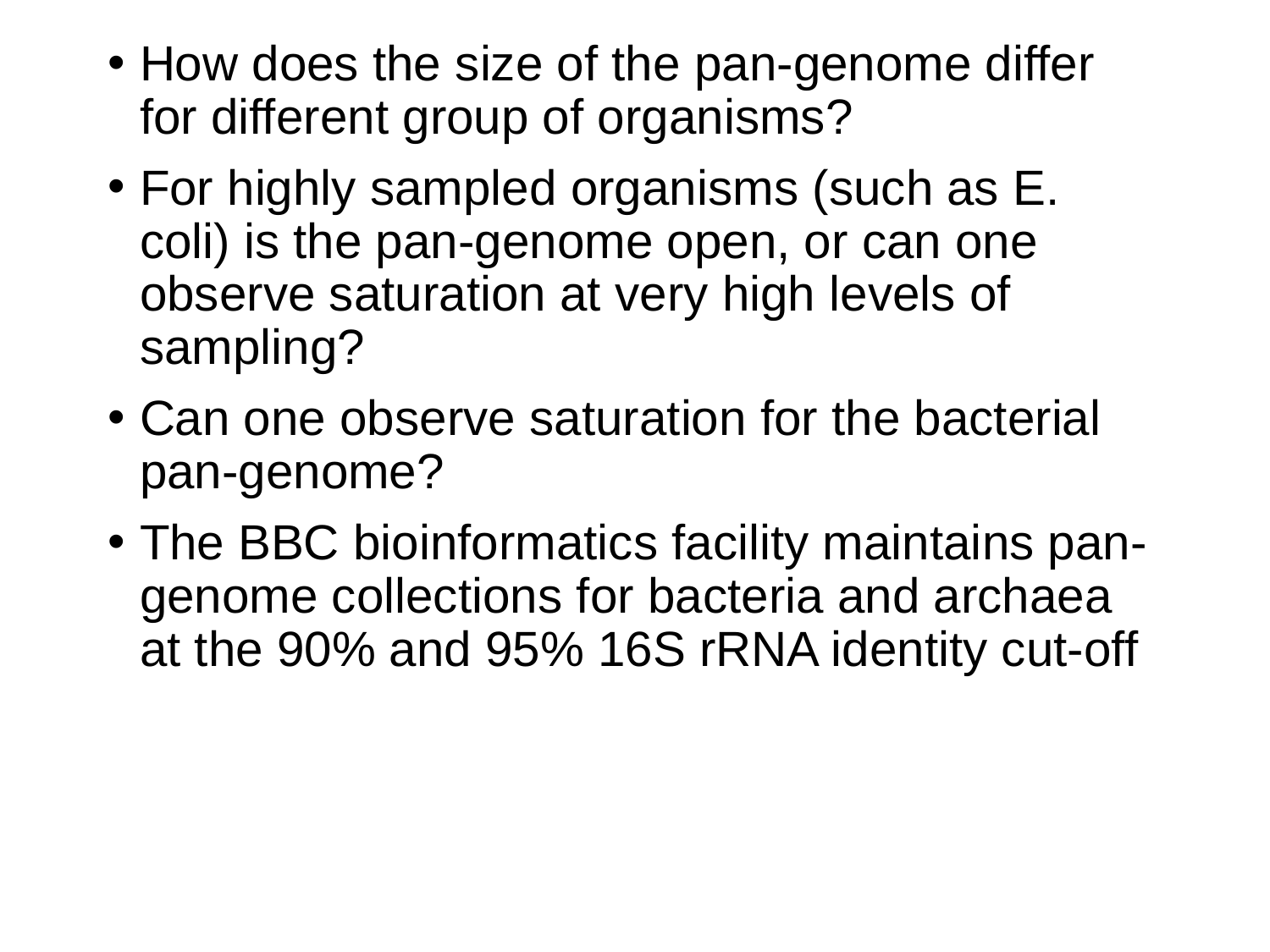

How does the size of the pan-genome differ for different group of organisms?
For highly sampled organisms (such as E. coli) is the pan-genome open, or can one observe saturation at very high levels of sampling?
Can one observe saturation for the bacterial pan-genome?
The BBC bioinformatics facility maintains pan-genome collections for bacteria and archaea at the 90% and 95% 16S rRNA identity cut-off